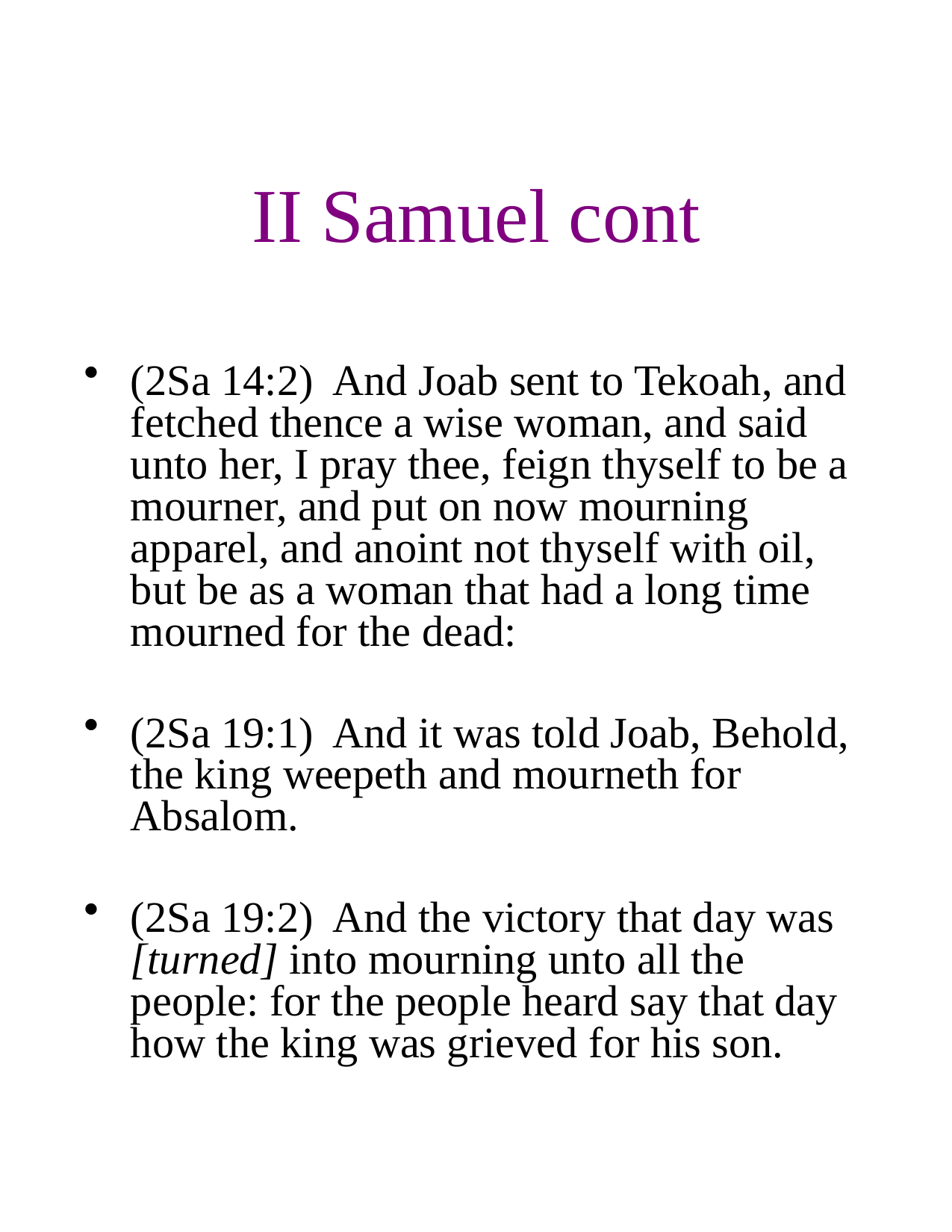

# II Samuel cont
(2Sa 14:2)  And Joab sent to Tekoah, and fetched thence a wise woman, and said unto her, I pray thee, feign thyself to be a mourner, and put on now mourning apparel, and anoint not thyself with oil, but be as a woman that had a long time mourned for the dead:

(2Sa 19:1)  And it was told Joab, Behold, the king weepeth and mourneth for Absalom.

(2Sa 19:2)  And the victory that day was [turned] into mourning unto all the people: for the people heard say that day how the king was grieved for his son.